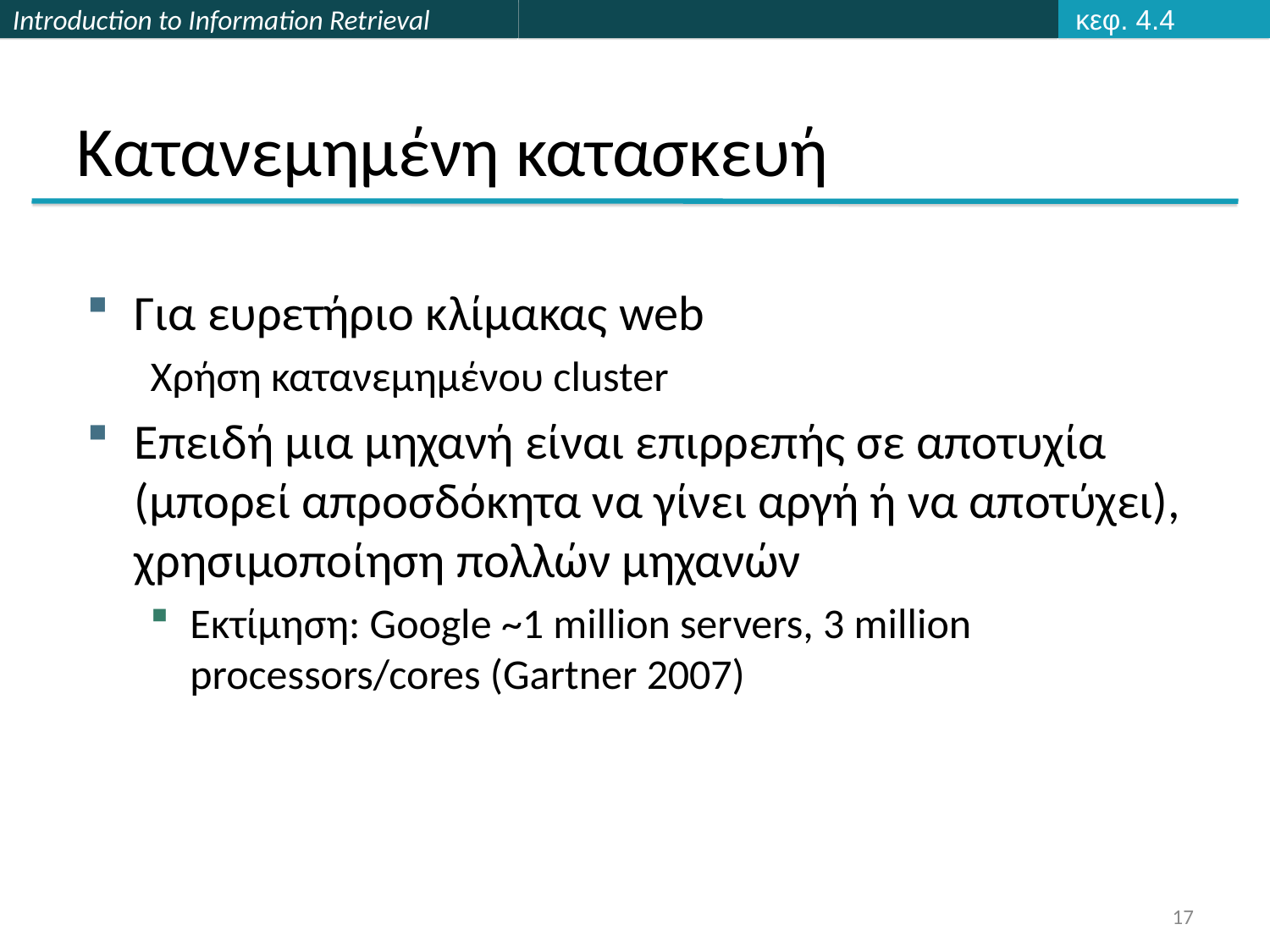

κεφ. 4.4
# Κατανεμημένη κατασκευή
Για ευρετήριο κλίμακας web
Χρήση κατανεμημένου cluster
Επειδή μια μηχανή είναι επιρρεπής σε αποτυχία (μπορεί απροσδόκητα να γίνει αργή ή να αποτύχει), χρησιμοποίηση πολλών μηχανών
Εκτίμηση: Google ~1 million servers, 3 million processors/cores (Gartner 2007)

17